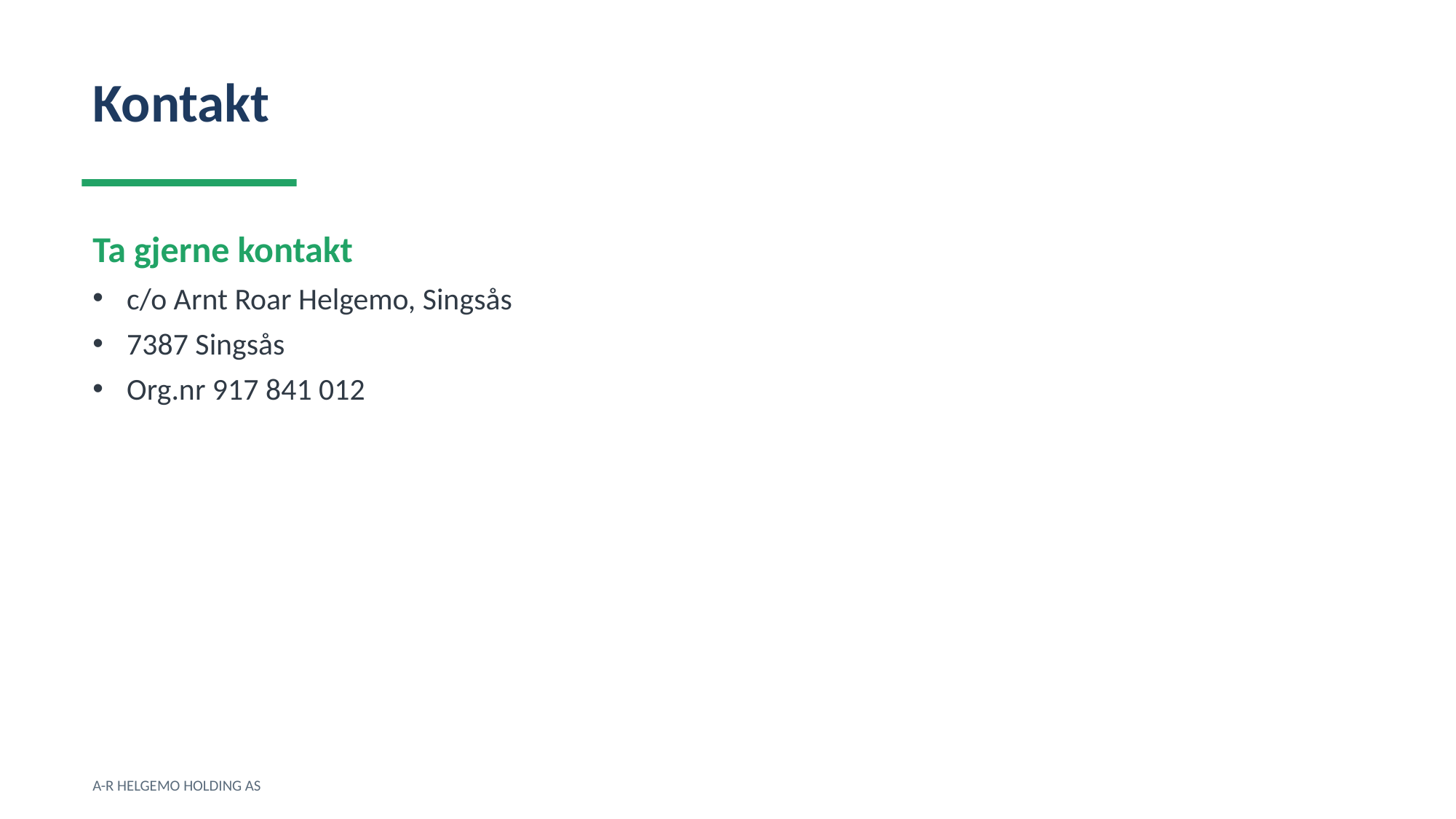

Kontakt

Ta gjerne kontakt
c/o Arnt Roar Helgemo, Singsås
7387 Singsås
Org.nr 917 841 012
A-R HELGEMO HOLDING AS